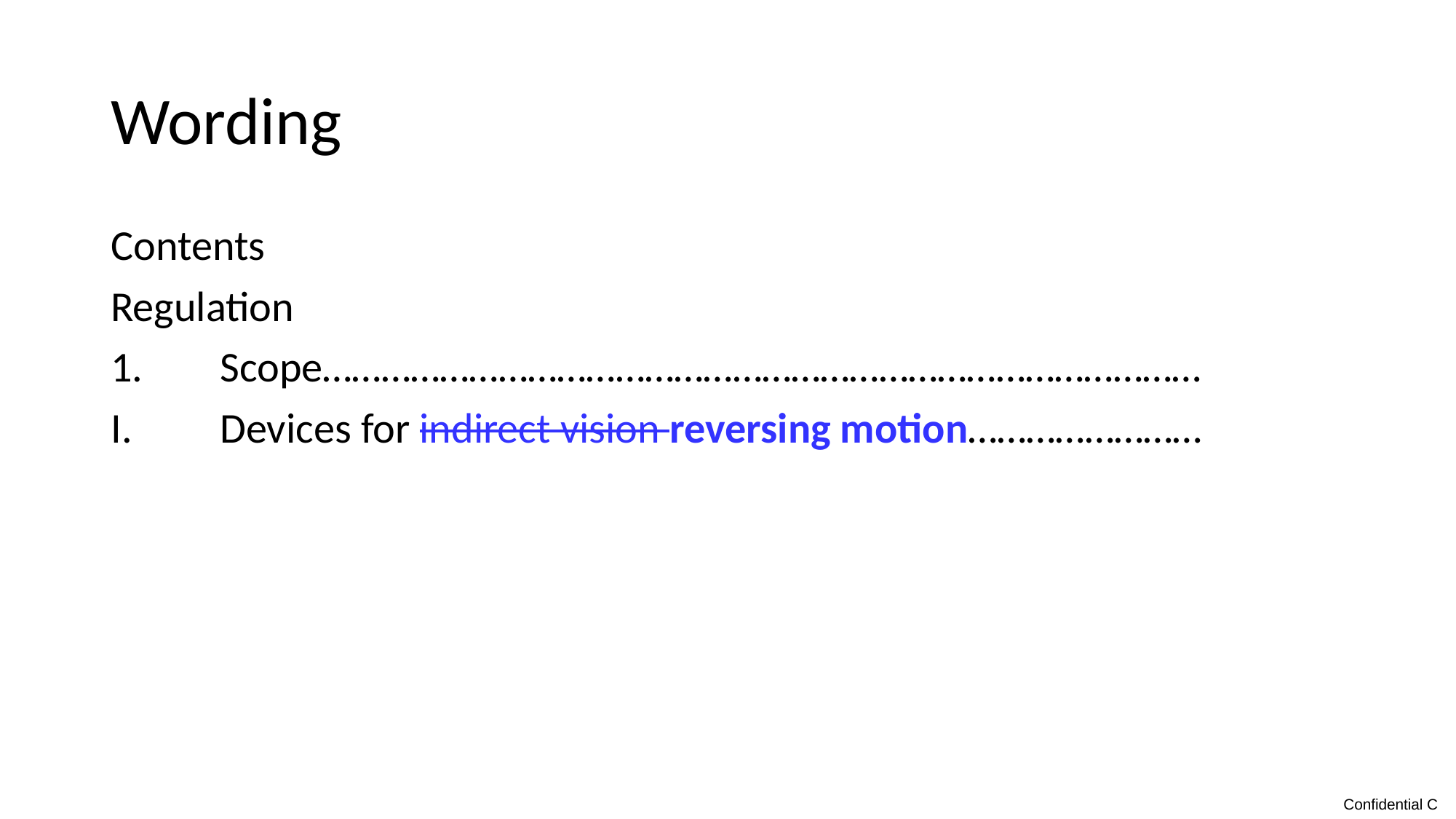

# Wording
Contents
Regulation
1.	Scope………………………………………………………………………………
I.	Devices for indirect vision reversing motion……………………